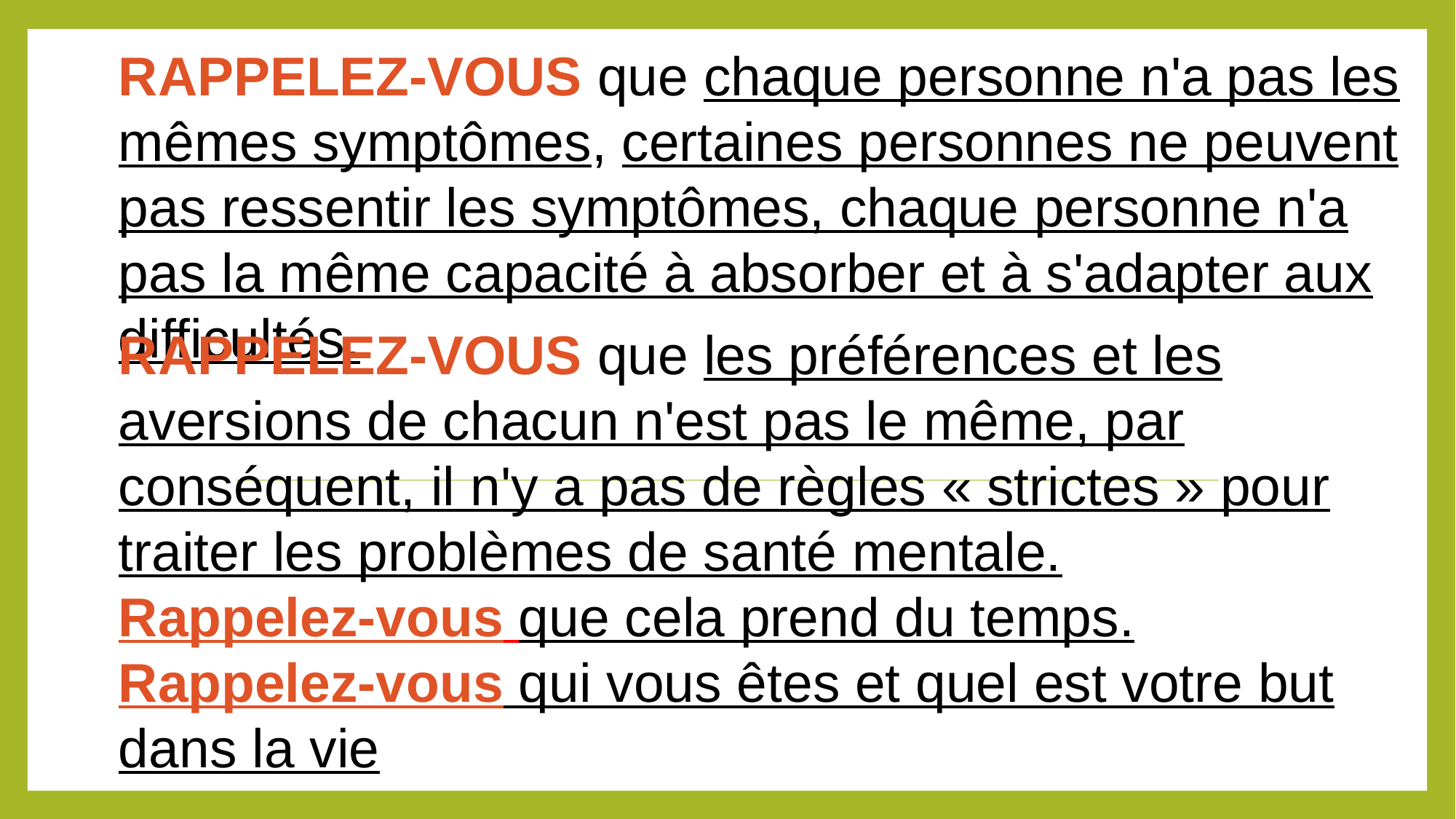

RAPPELEZ-VOUS que chaque personne n'a pas les mêmes symptômes, certaines personnes ne peuvent pas ressentir les symptômes, chaque personne n'a pas la même capacité à absorber et à s'adapter aux difficultés.
RAPPELEZ-VOUS que les préférences et les aversions de chacun n'est pas le même, par conséquent, il n'y a pas de règles « strictes » pour traiter les problèmes de santé mentale.
Rappelez-vous que cela prend du temps.
Rappelez-vous qui vous êtes et quel est votre but dans la vie